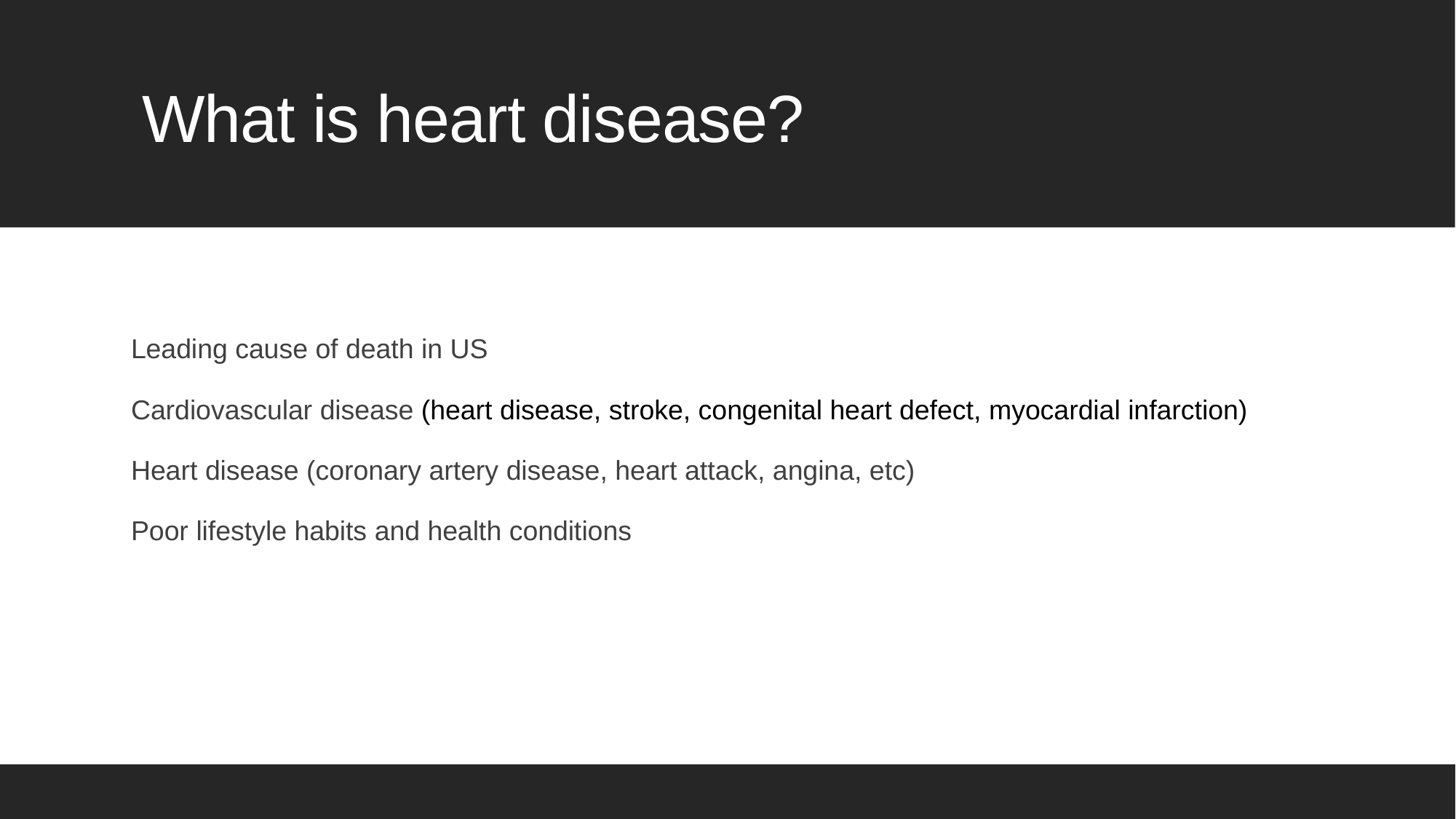

# What is heart disease?
Leading cause of death in US
Cardiovascular disease​ (heart disease, stroke, congenital heart defect, myocardial infarction)
Heart disease (coronary artery disease, heart attack, angina, etc)
Poor lifestyle habits and health conditions